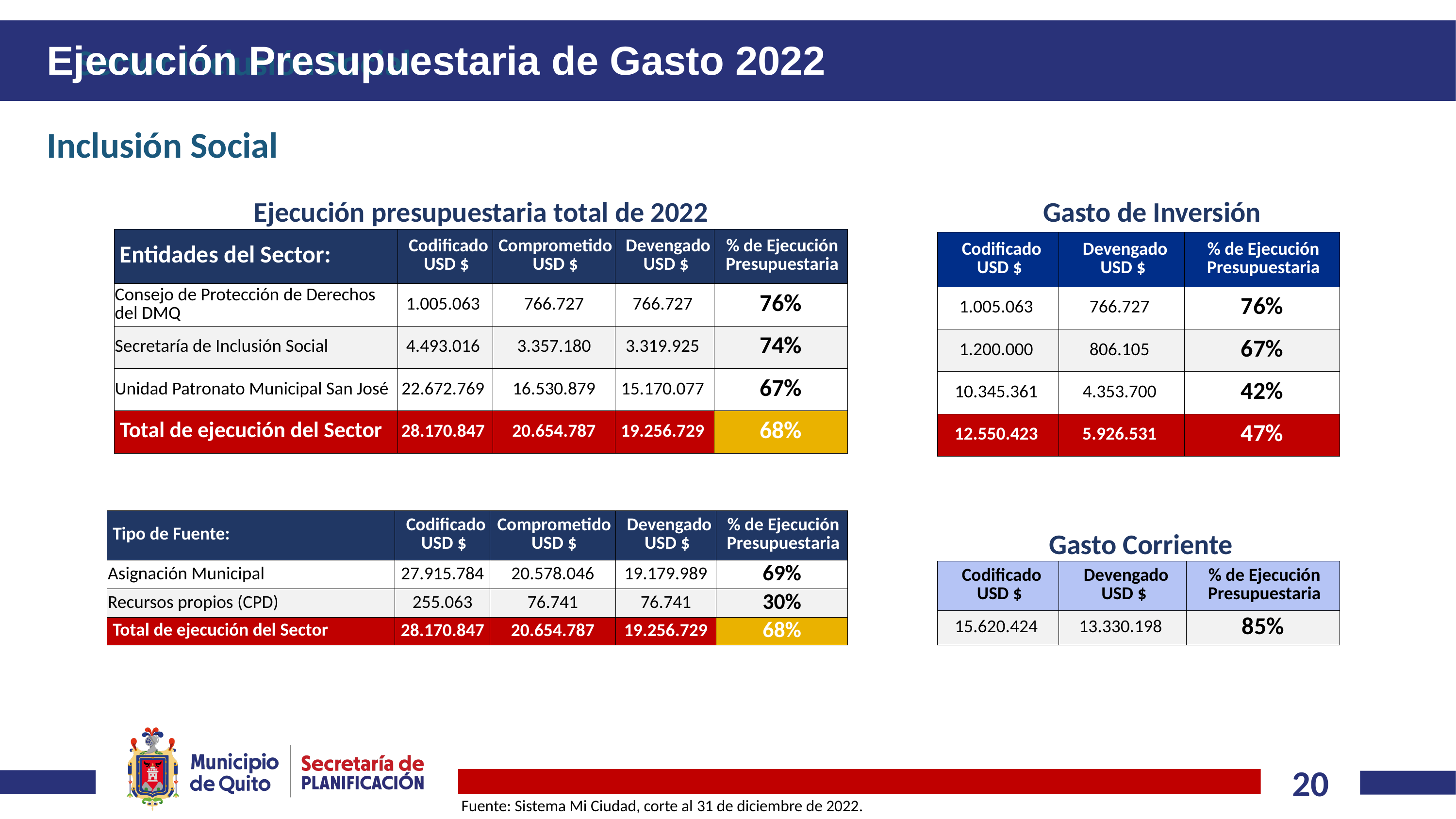

# Sector Inclusión Social
Ejecución Presupuestaria de Gasto 2022
Inclusión Social
Ejecución presupuestaria total de 2022
Gasto de Inversión
| Entidades del Sector: | Codificado USD $ | Comprometido USD $ | Devengado USD $ | % de Ejecución Presupuestaria |
| --- | --- | --- | --- | --- |
| Consejo de Protección de Derechos del DMQ | 1.005.063 | 766.727 | 766.727 | 76% |
| Secretaría de Inclusión Social | 4.493.016 | 3.357.180 | 3.319.925 | 74% |
| Unidad Patronato Municipal San José | 22.672.769 | 16.530.879 | 15.170.077 | 67% |
| Total de ejecución del Sector | 28.170.847 | 20.654.787 | 19.256.729 | 68% |
| Codificado USD $ | Devengado USD $ | % de Ejecución Presupuestaria |
| --- | --- | --- |
| 1.005.063 | 766.727 | 76% |
| 1.200.000 | 806.105 | 67% |
| 10.345.361 | 4.353.700 | 42% |
| 12.550.423 | 5.926.531 | 47% |
Gasto Corriente
| Tipo de Fuente: | Codificado USD $ | Comprometido USD $ | Devengado USD $ | % de Ejecución Presupuestaria |
| --- | --- | --- | --- | --- |
| Asignación Municipal | 27.915.784 | 20.578.046 | 19.179.989 | 69% |
| Recursos propios (CPD) | 255.063 | 76.741 | 76.741 | 30% |
| Total de ejecución del Sector | 28.170.847 | 20.654.787 | 19.256.729 | 68% |
| Codificado USD $ | Devengado USD $ | % de Ejecución Presupuestaria |
| --- | --- | --- |
| 15.620.424 | 13.330.198 | 85% |
Fuente: Sistema Mi Ciudad, corte al 31 de diciembre de 2022.